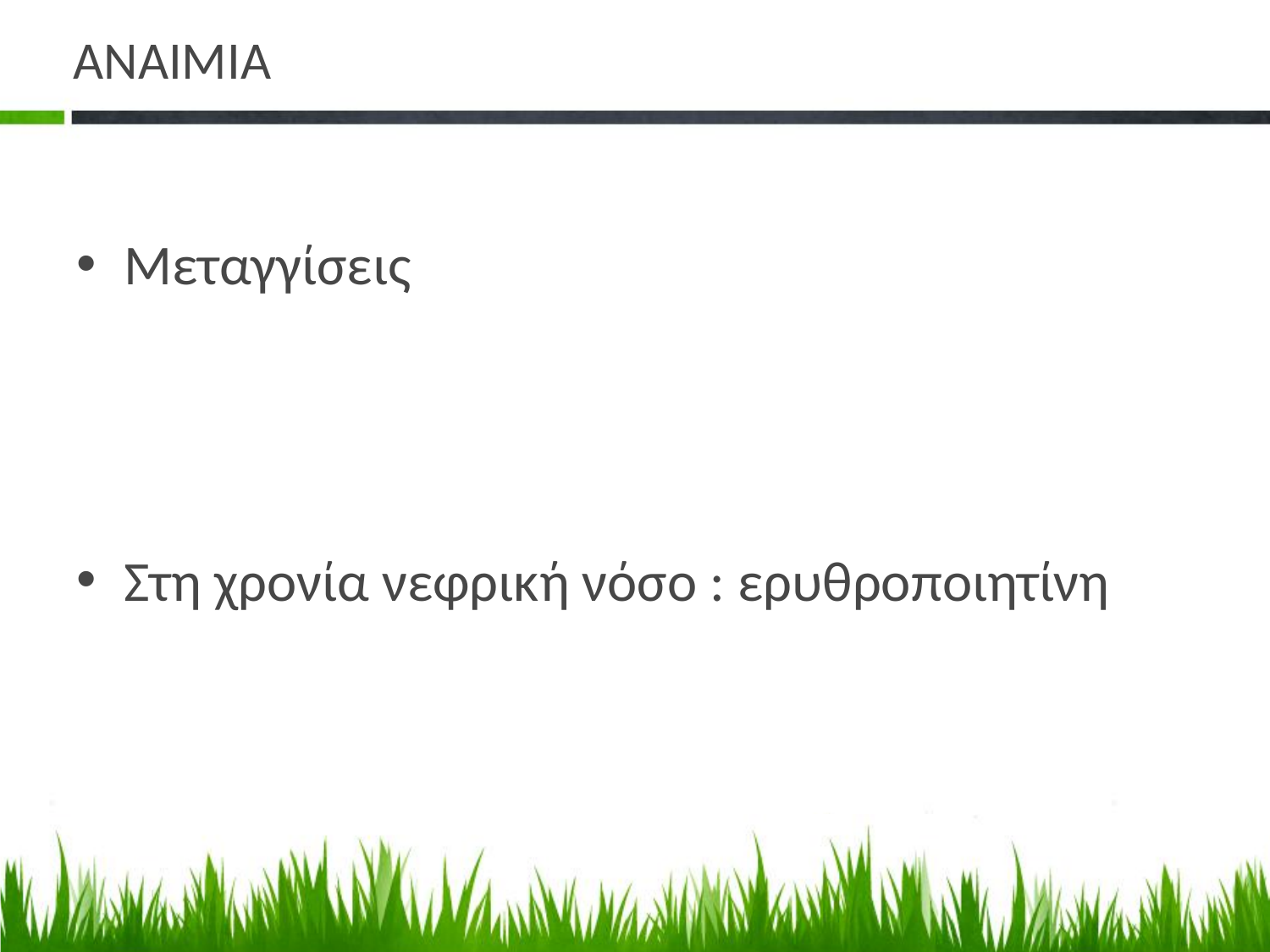

# ΑΝΑΙΜΙΑ
Μεταγγίσεις

Στη χρονία νεφρική νόσο : ερυθροποιητίνη